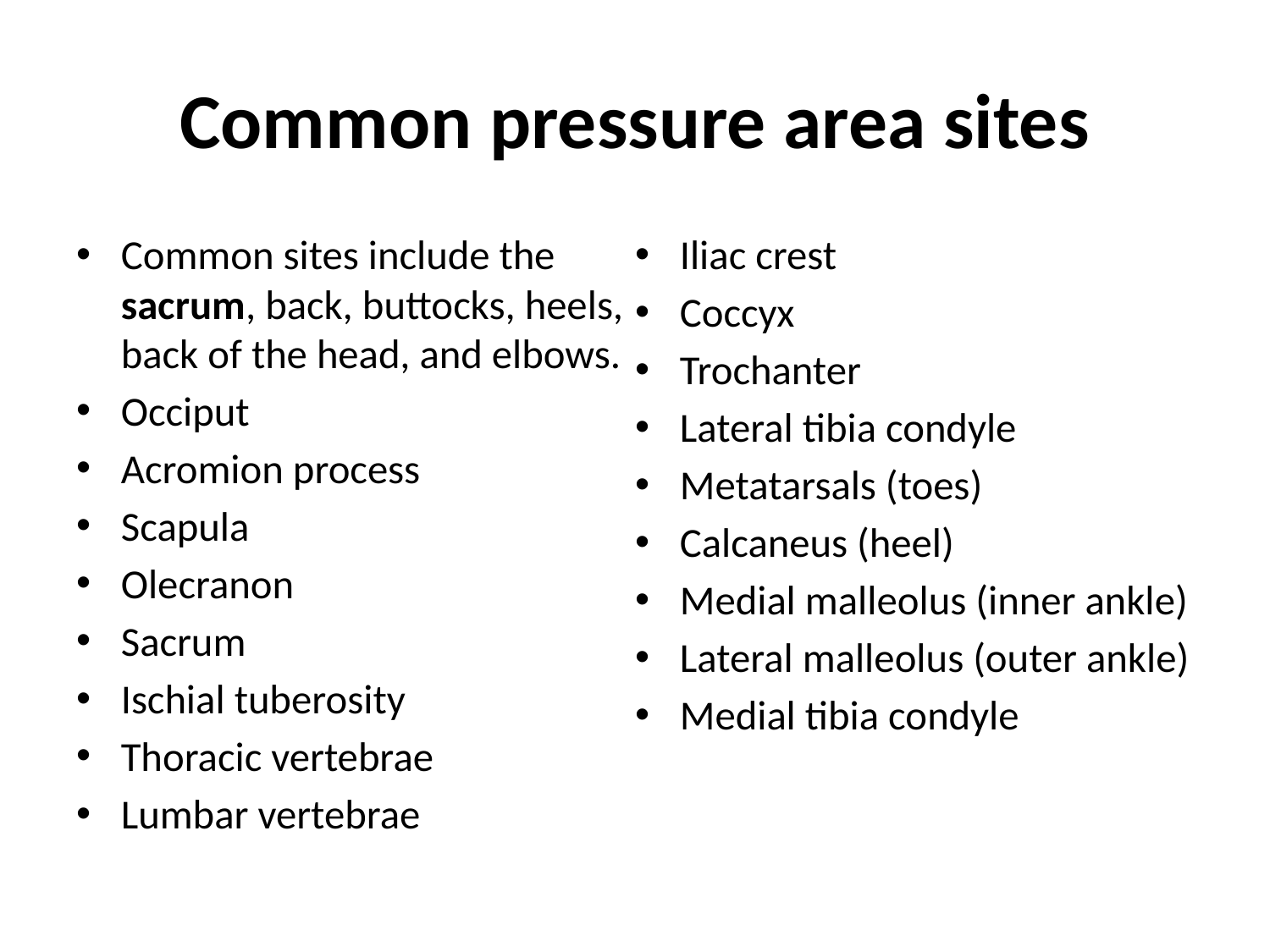

# Common pressure area sites
Common sites include the sacrum, back, buttocks, heels, back of the head, and elbows.
Occiput
Acromion process
Scapula
Olecranon
Sacrum
Ischial tuberosity
Thoracic vertebrae
Lumbar vertebrae
Iliac crest
Coccyx
Trochanter
Lateral tibia condyle
Metatarsals (toes)
Calcaneus (heel)
Medial malleolus (inner ankle)
Lateral malleolus (outer ankle)
Medial tibia condyle